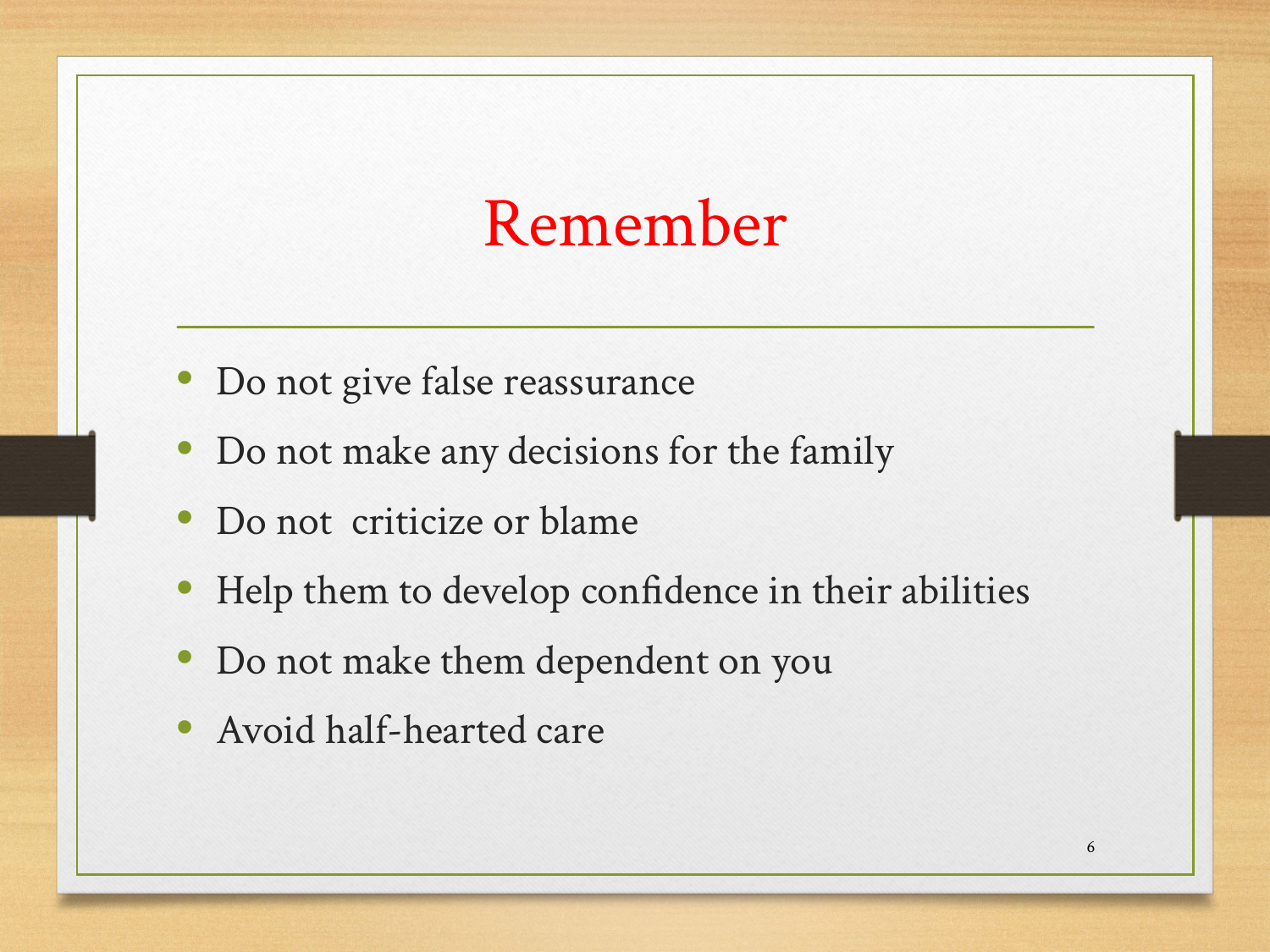

# Remember
Do not give false reassurance
Do not make any decisions for the family
Do not  criticize or blame
Help them to develop confidence in their abilities
Do not make them dependent on you
Avoid half-hearted care

6